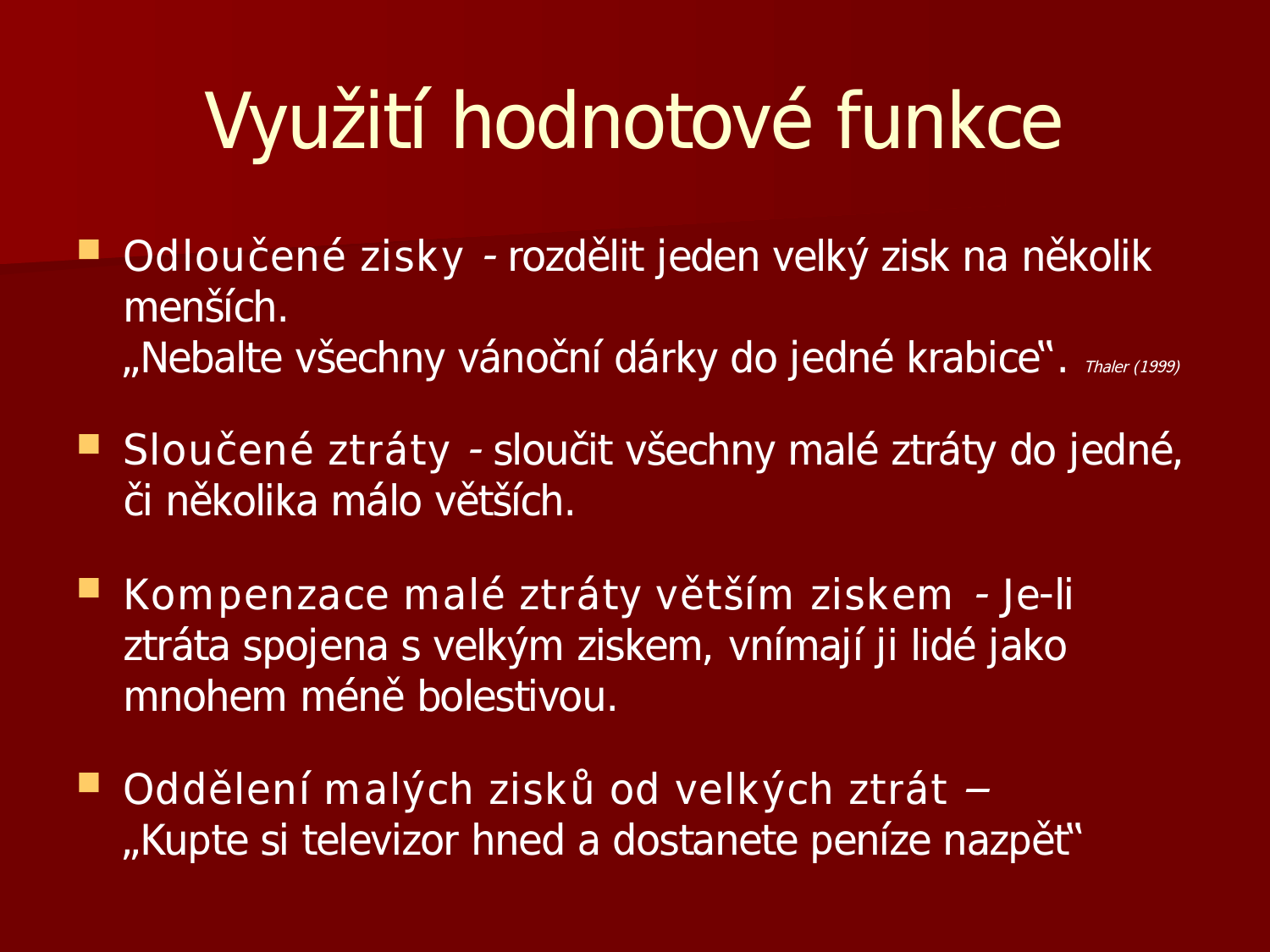

# Využití hodnotové funkce
Odloučené zisky - rozdělit jeden velký zisk na několik menších.
„Nebalte všechny vánoční dárky do jedné krabice“. Thaler (1999)
Sloučené ztráty - sloučit všechny malé ztráty do jedné, či několika málo větších.
Kompenzace malé ztráty větším ziskem - Je-li ztráta spojena s velkým ziskem, vnímají ji lidé jako mnohem méně bolestivou.
Oddělení malých zisků od velkých ztrát –
„Kupte si televizor hned a dostanete peníze nazpět“